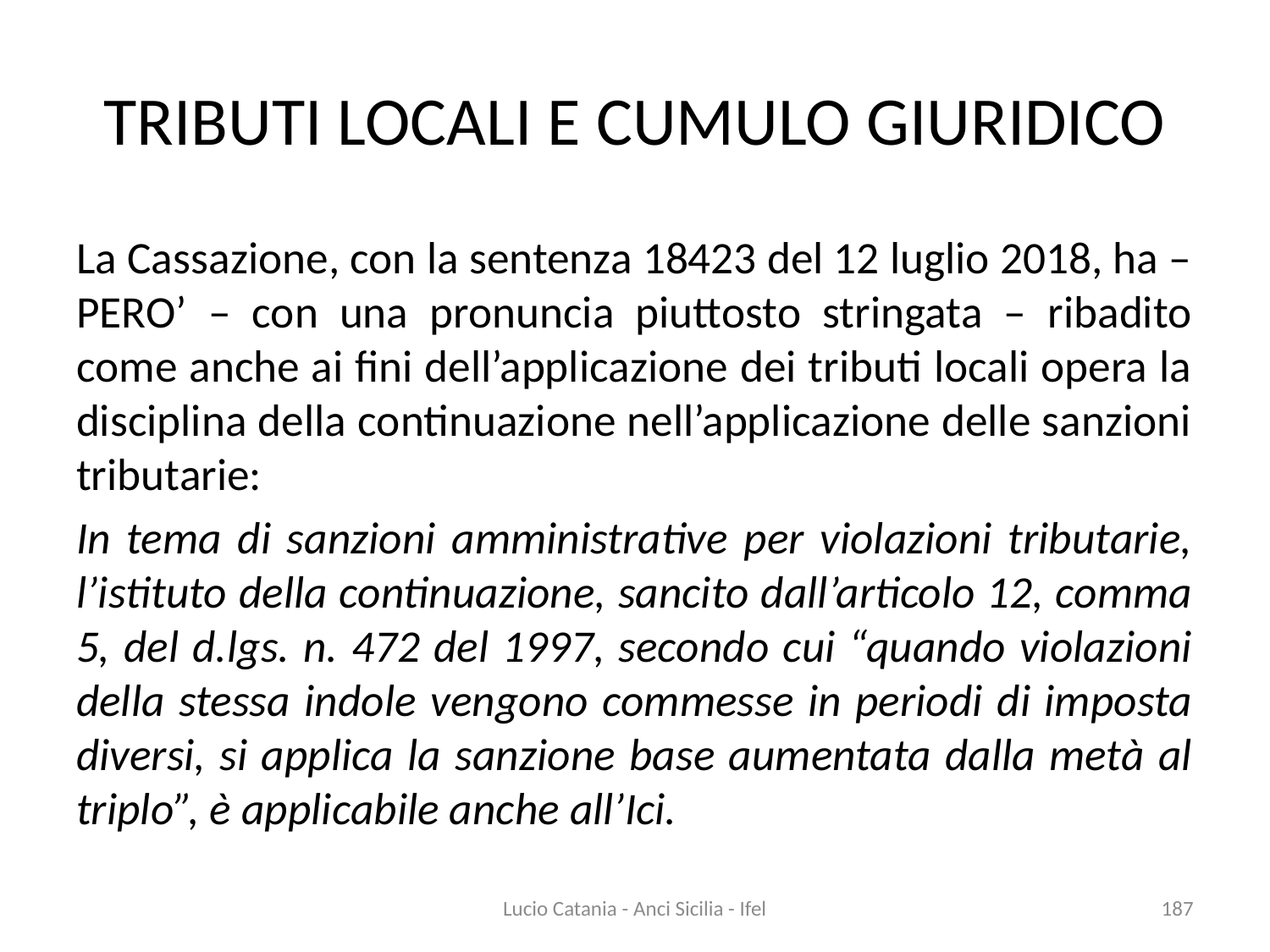

# TRIBUTI LOCALI E CUMULO GIURIDICO
La Cassazione, con la sentenza 18423 del 12 luglio 2018, ha – PERO’ – con una pronuncia piuttosto stringata – ribadito come anche ai fini dell’applicazione dei tributi locali opera la disciplina della continuazione nell’applicazione delle sanzioni tributarie:
In tema di sanzioni amministrative per violazioni tributarie, l’istituto della continuazione, sancito dall’articolo 12, comma 5, del d.lgs. n. 472 del 1997, secondo cui “quando violazioni della stessa indole vengono commesse in periodi di imposta diversi, si applica la sanzione base aumentata dalla metà al triplo”, è applicabile anche all’Ici.

Lucio Catania - Anci Sicilia - Ifel
187